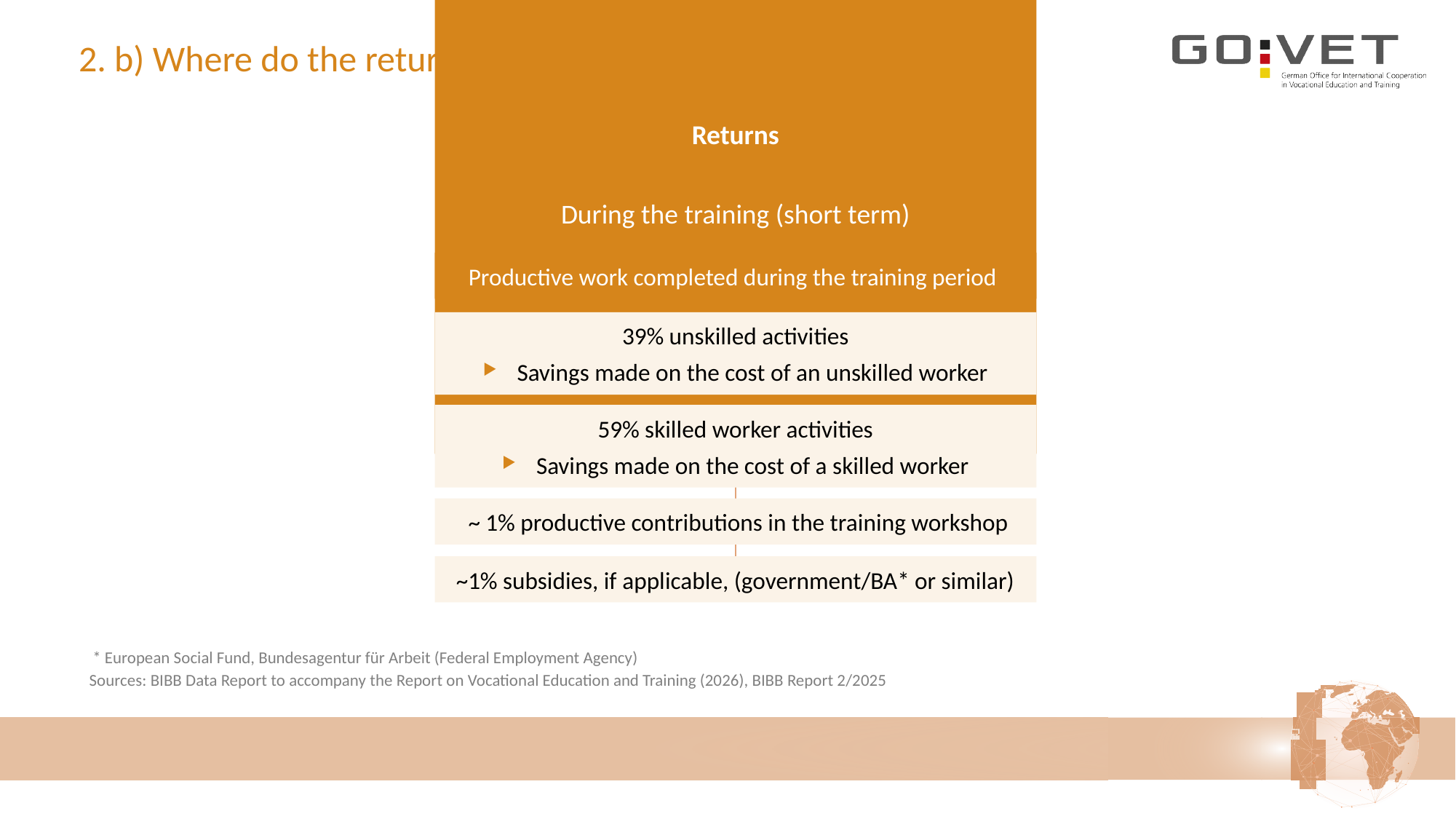

# 2. b) Where do the returns come from?
Returns
During the training (short term)
Productive work completed during the training period
39% unskilled activities
Savings made on the cost of an unskilled worker
59% skilled worker activities
Savings made on the cost of a skilled worker
 ~ 1% productive contributions in the training workshop
 ~1% subsidies, if applicable, (government/BA* or similar)
 * European Social Fund, Bundesagentur für Arbeit (Federal Employment Agency)
Sources: BIBB Data Report to accompany the Report on Vocational Education and Training (2026), BIBB Report 2/2025